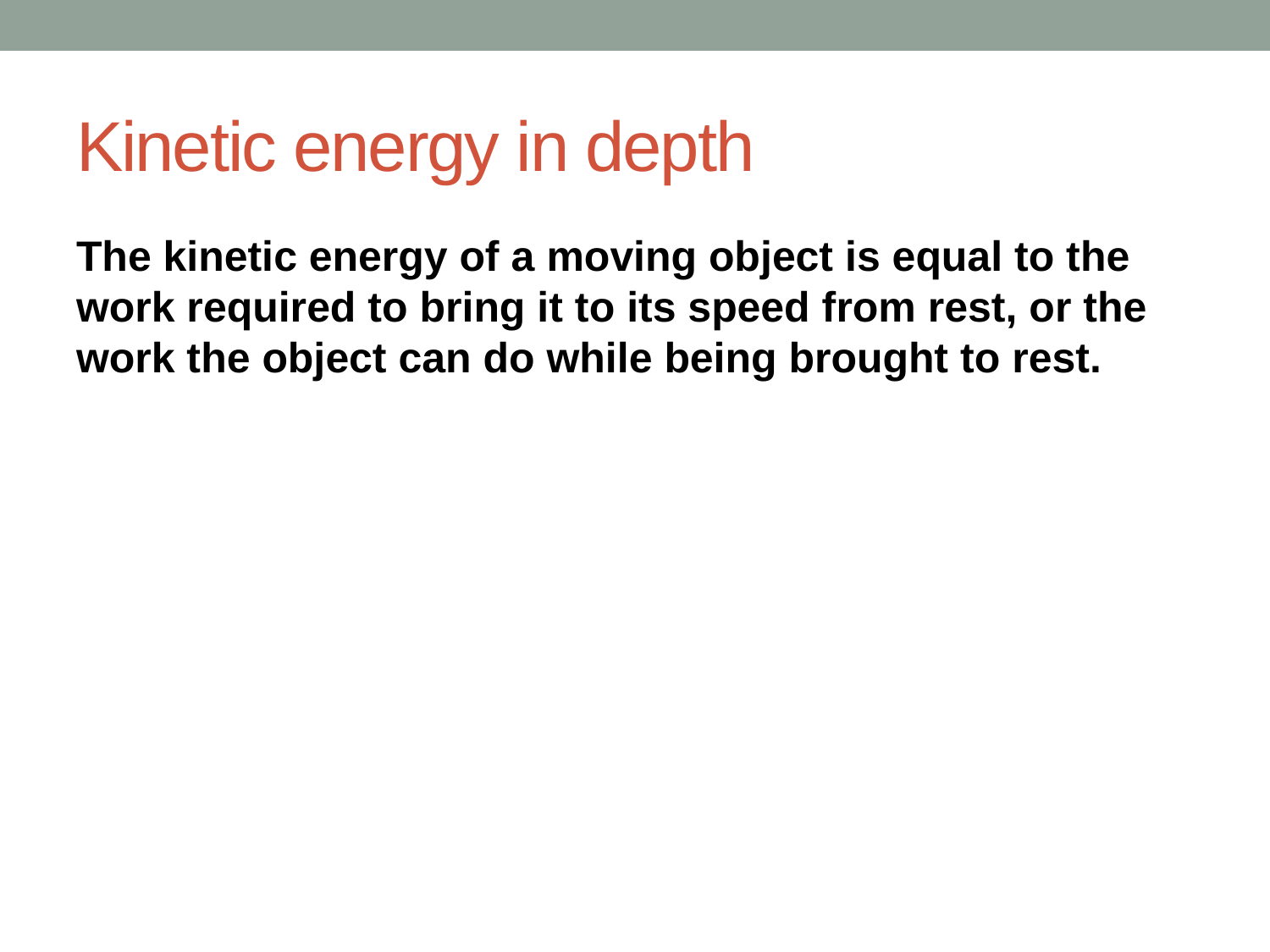

# Kinetic energy in depth
The kinetic energy of a moving object is equal to the work required to bring it to its speed from rest, or the work the object can do while being brought to rest.